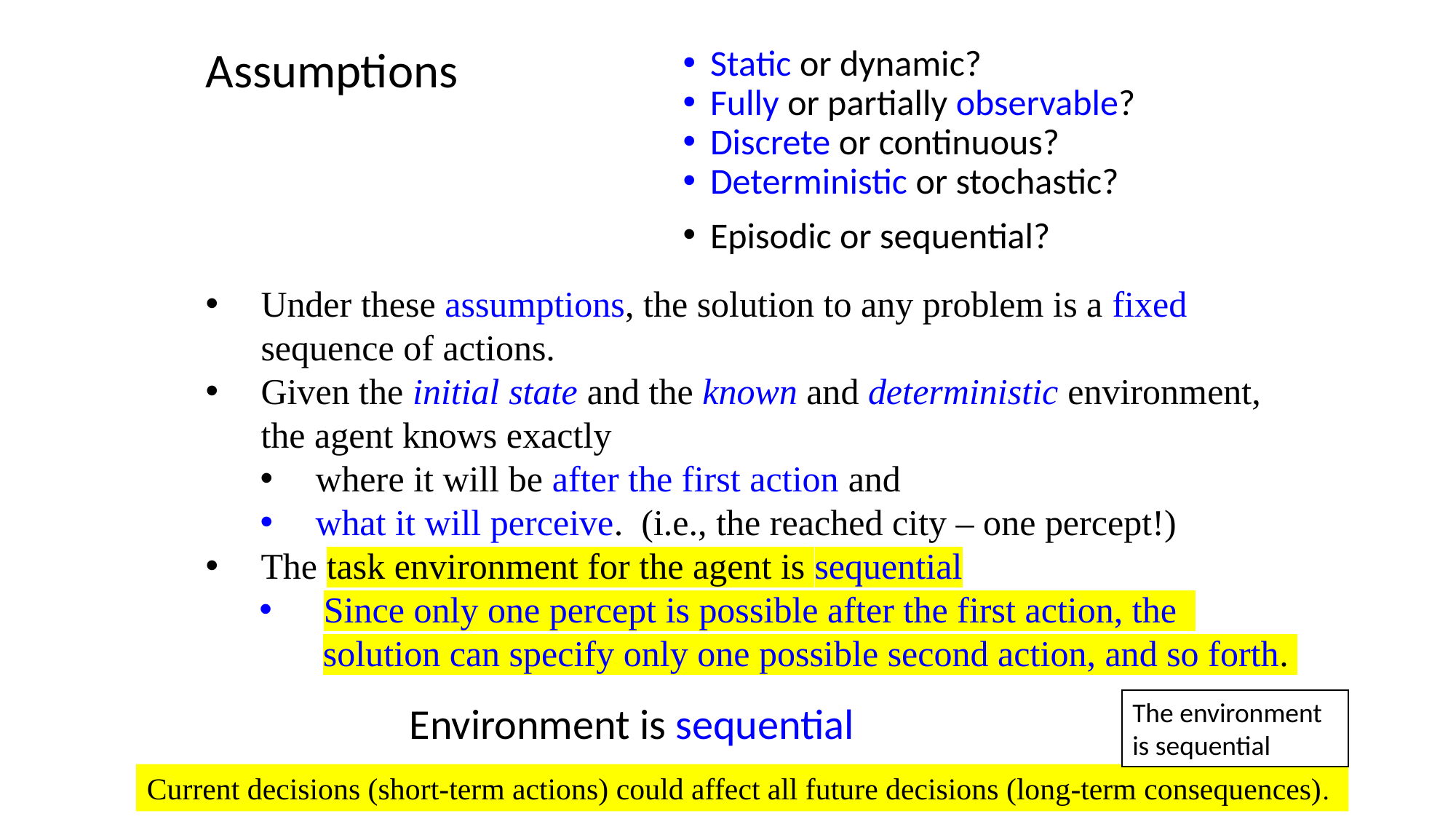

# Assumptions
Static or dynamic?
Fully or partially observable?
Discrete or continuous?
Deterministic or stochastic?
Episodic or sequential?
Under these assumptions, the solution to any problem is a fixed sequence of actions.
Given the initial state and the known and deterministic environment, the agent knows exactly
where it will be after the first action and
what it will perceive.  (i.e., the reached city – one percept!)
The task environment for the agent is sequential
 Since only one percept is possible after the first action, the
       solution can specify only one possible second action, and so forth.
The environment is sequential
Environment is sequential
Current decisions (short-term actions) could affect all future decisions (long-term consequences).